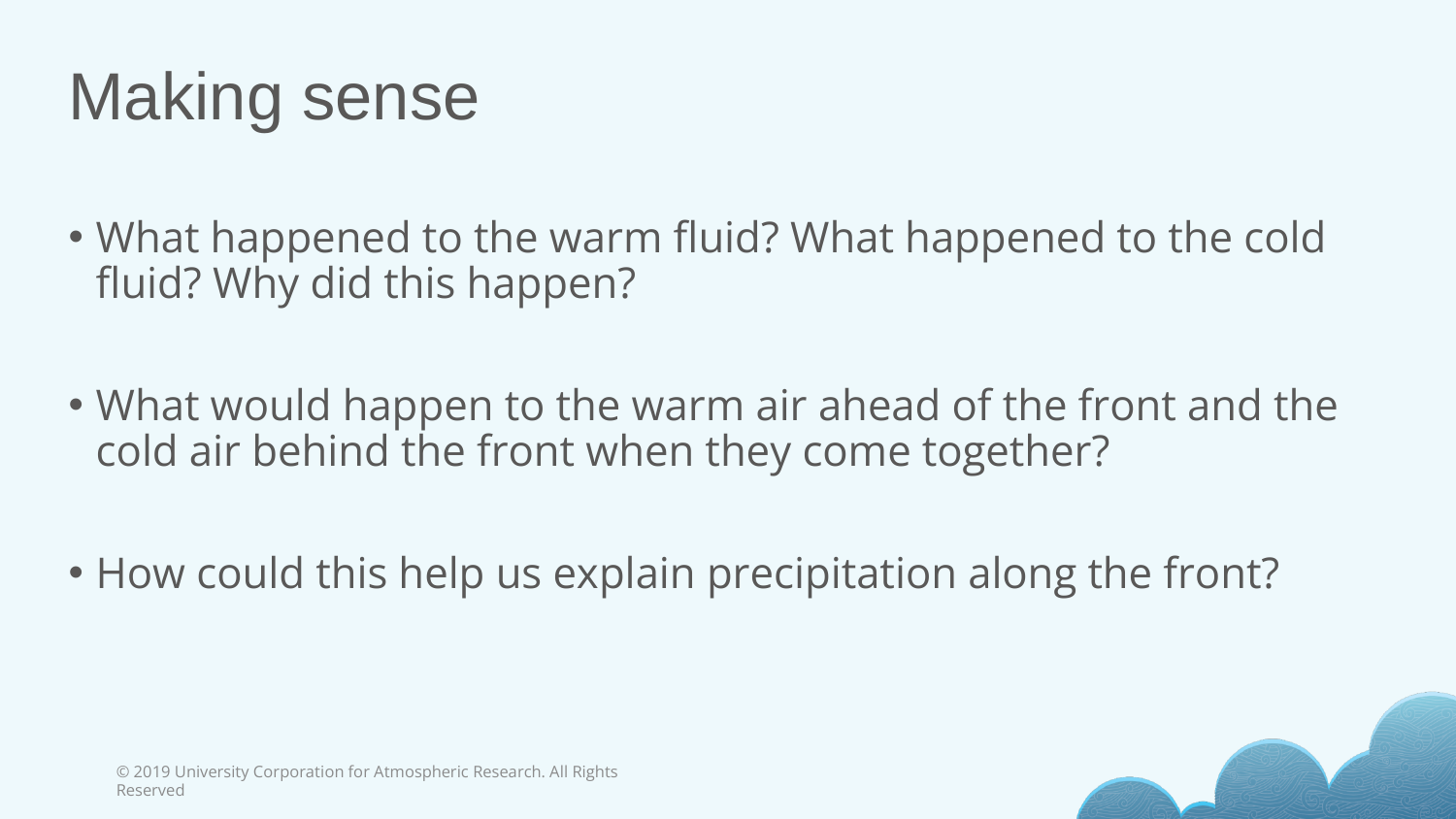

# Making sense
What happened to the warm fluid? What happened to the cold fluid? Why did this happen?

What would happen to the warm air ahead of the front and the cold air behind the front when they come together?

How could this help us explain precipitation along the front?

© 2019 University Corporation for Atmospheric Research. All Rights Reserved